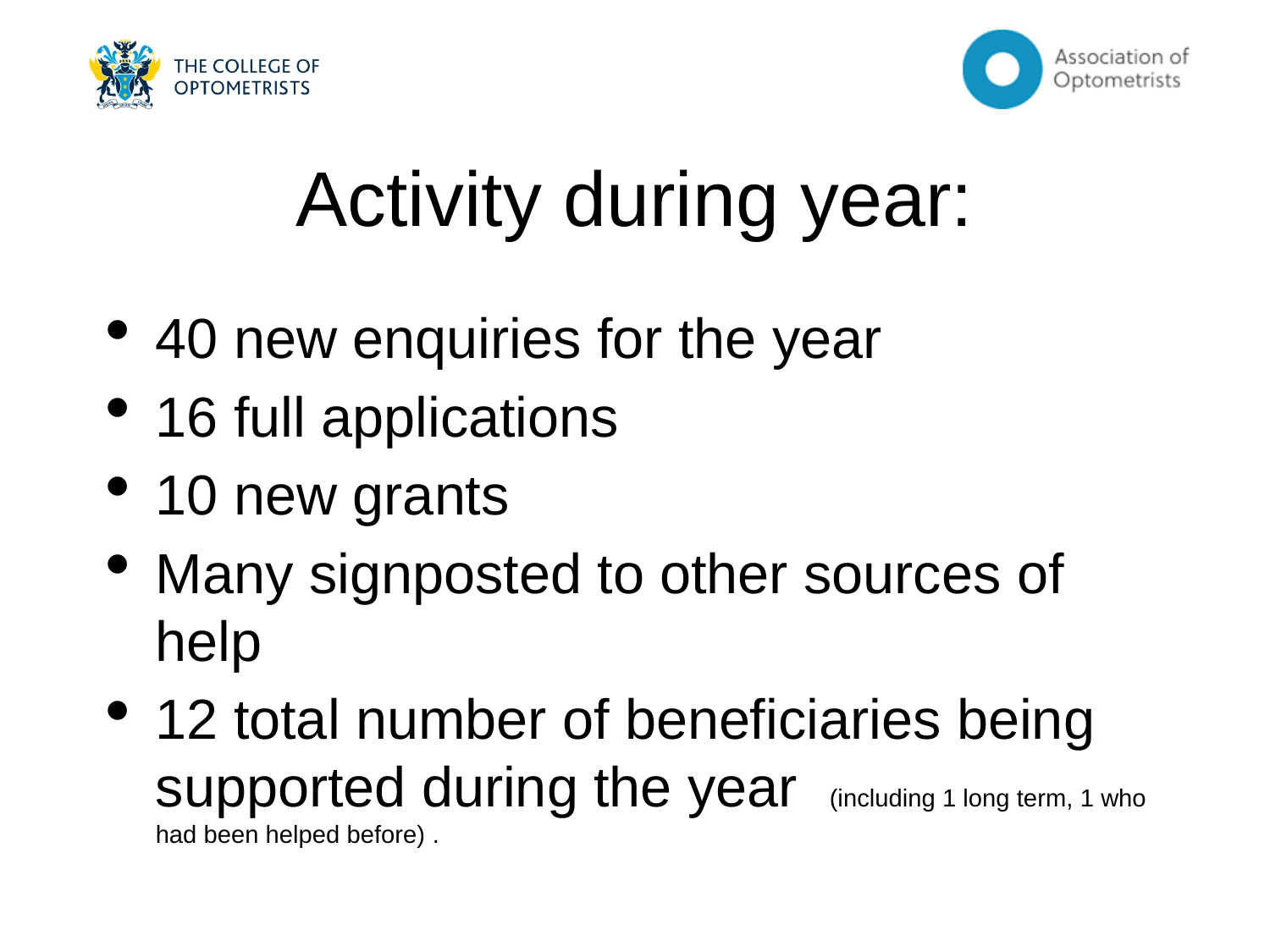

Activity during year:
40 new enquiries for the year
16 full applications
10 new grants
Many signposted to other sources of help
12 total number of beneficiaries being supported during the year  (including 1 long term, 1 who had been helped before) .